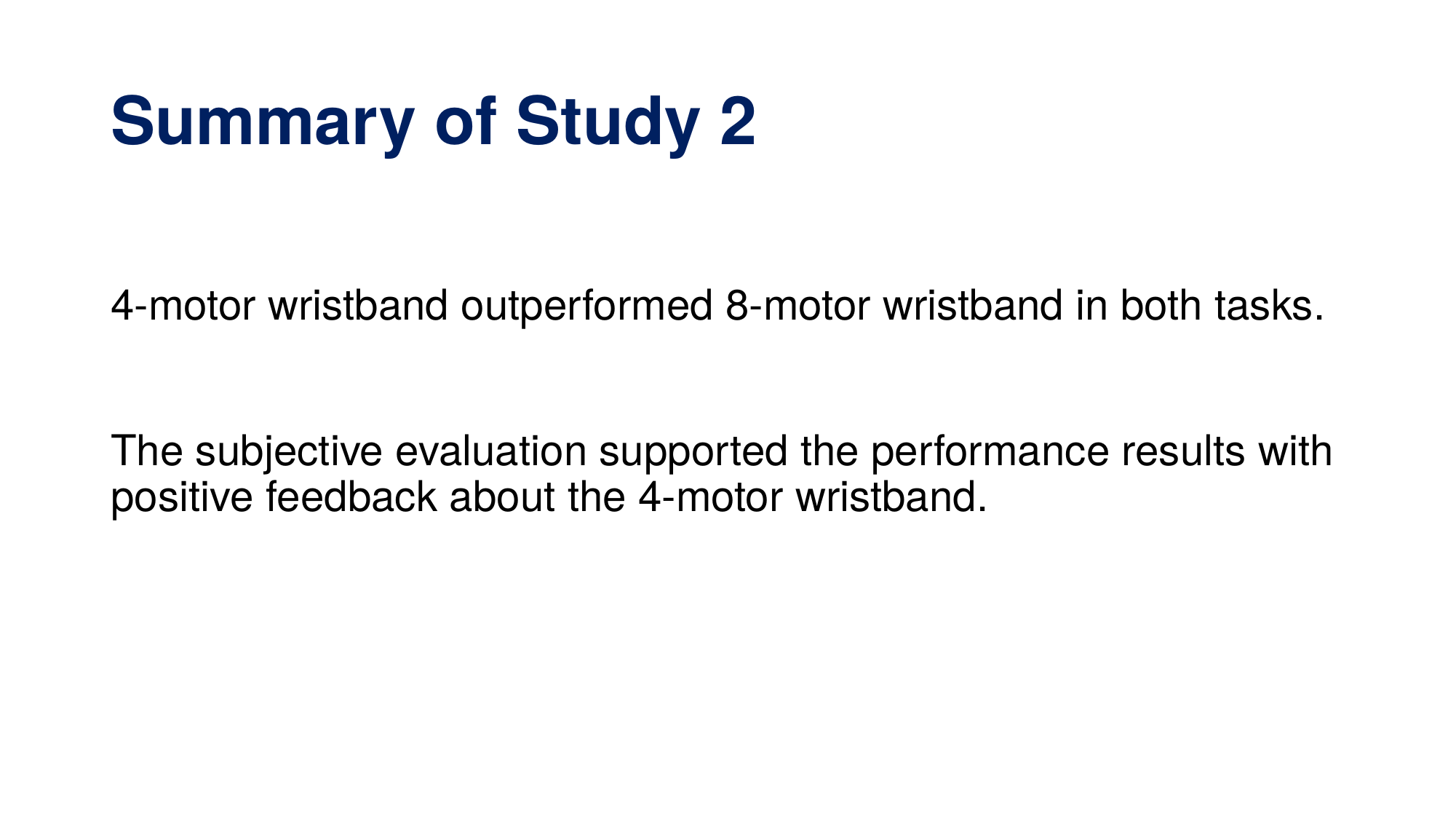

# Summary of Study 2
4-motor wristband outperformed 8-motor wristband in both tasks.
The subjective evaluation supported the performance results with positive feedback about the 4-motor wristband.